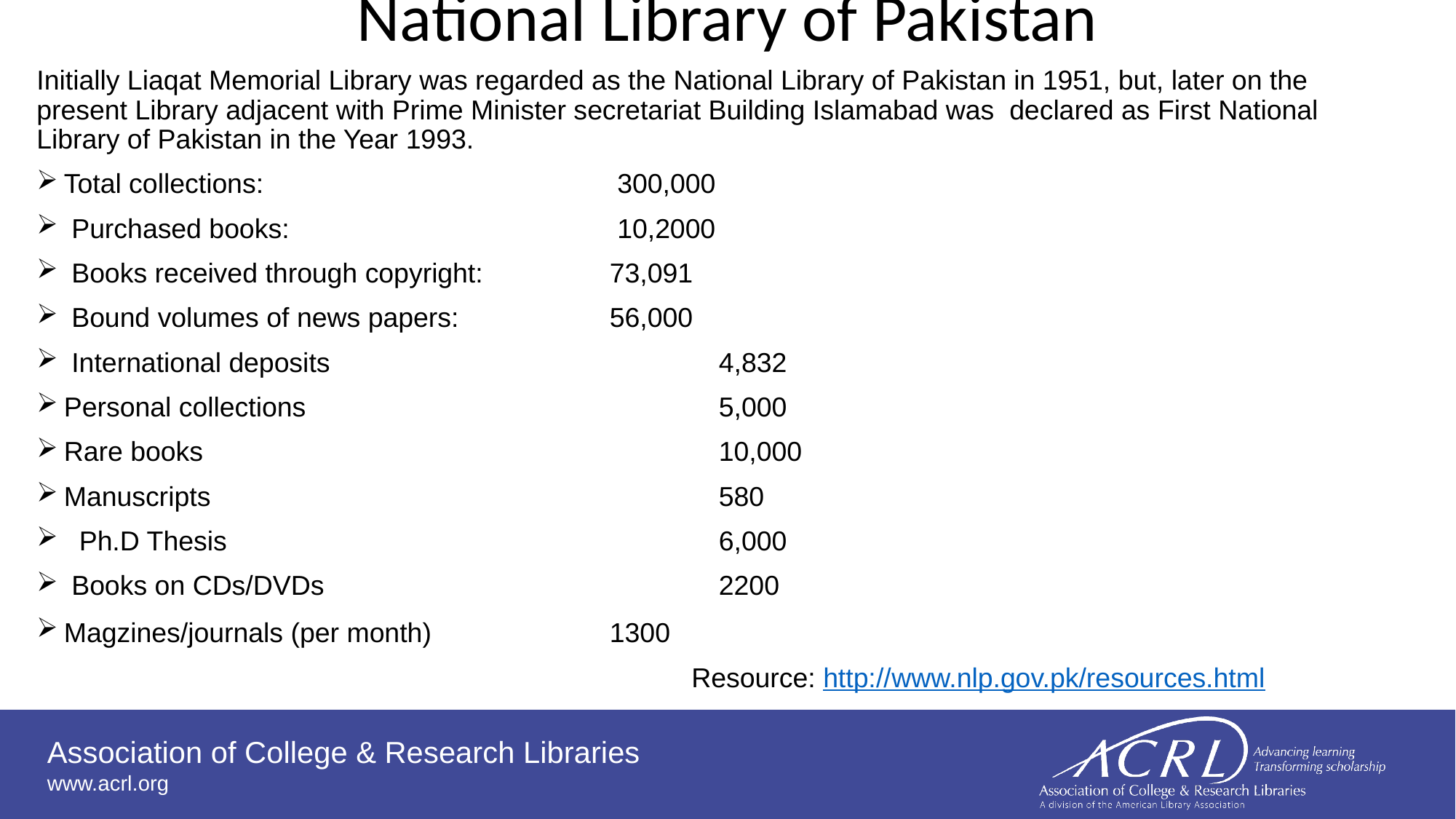

# National Library of Pakistan
Initially Liaqat Memorial Library was regarded as the National Library of Pakistan in 1951, but, later on the present Library adjacent with Prime Minister secretariat Building Islamabad was  declared as First National Library of Pakistan in the Year 1993.
Total collections:                                           	 300,000
 Purchased books:                                         	 10,2000
 Books received through copyright:               	73,091
 Bound volumes of news papers:                  	56,000
 International deposits 		    		4,832
Personal collections   		    		5,000
Rare books    			    		10,000
Manuscripts   			     		580
  Ph.D Thesis   			   		6,000
 Books on CDs/DVDs   		    		2200
Magzines/journals (per month)                     	1300
						Resource: http://www.nlp.gov.pk/resources.html